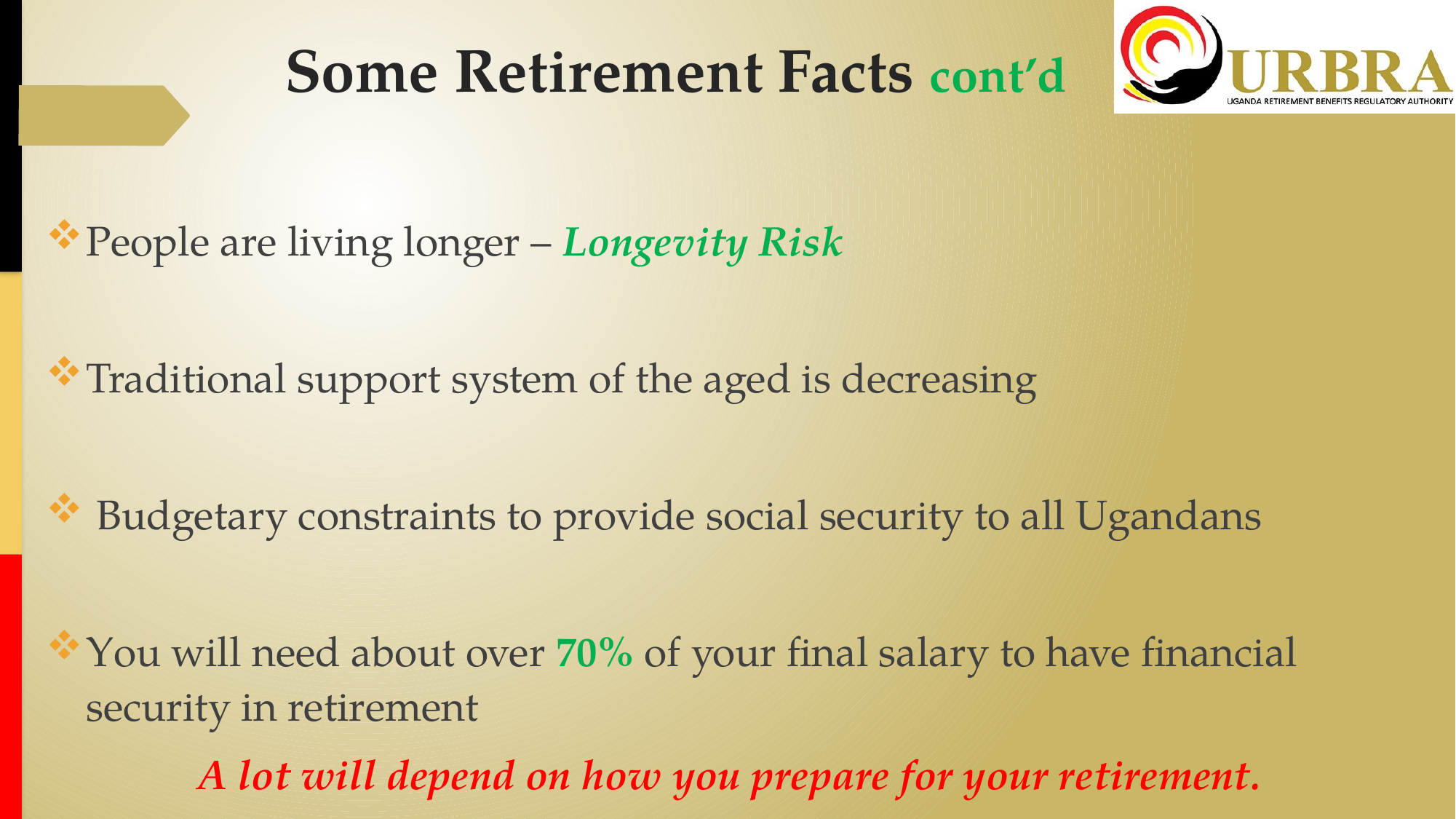

# Some Retirement Facts cont’d

People are living longer – Longevity Risk

Traditional support system of the aged is decreasing

 Budgetary constraints to provide social security to all Ugandans

You will need about over 70% of your final salary to have financial security in retirement
A lot will depend on how you prepare for your retirement.